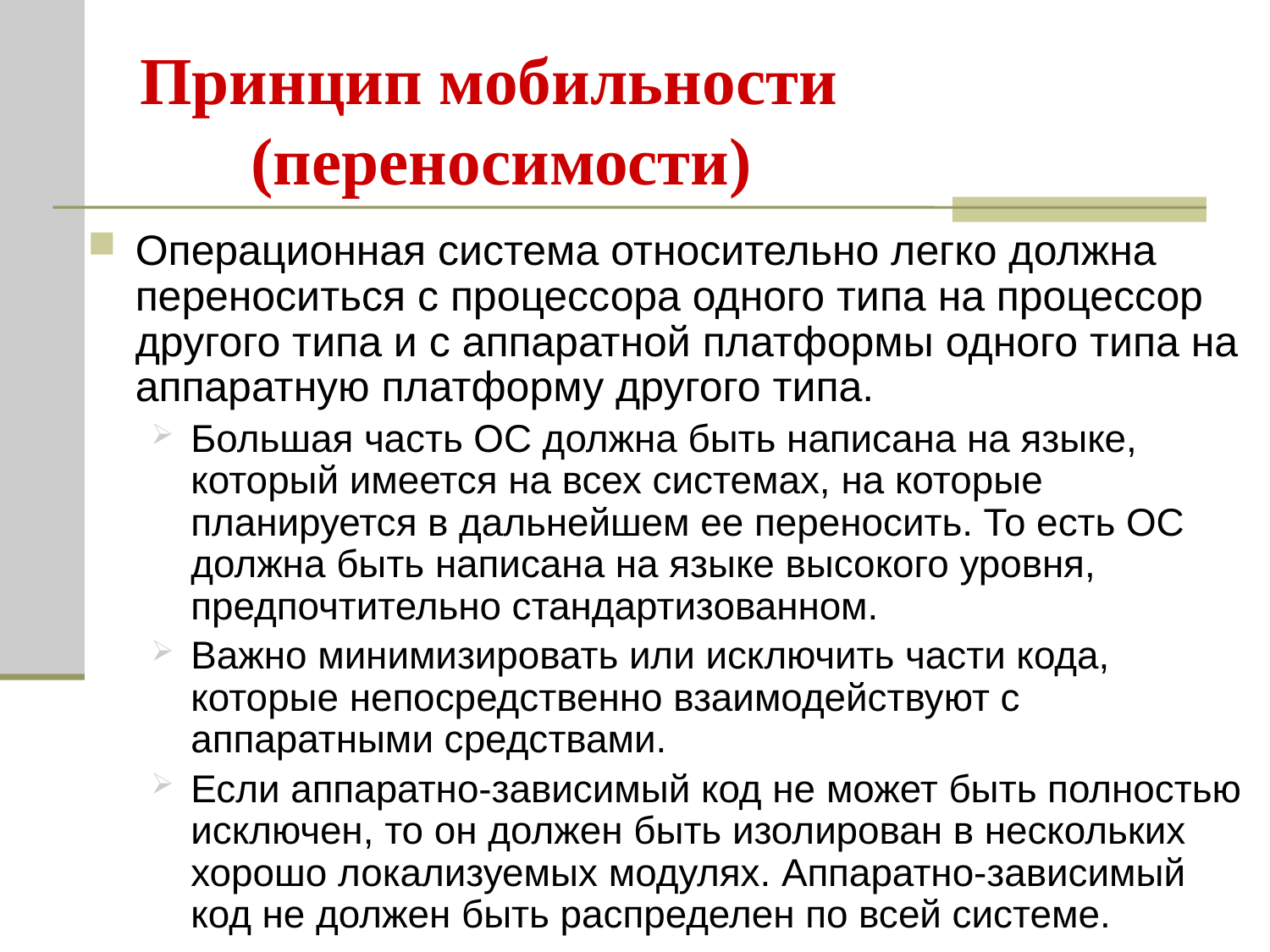

# Принцип мобильности (переносимости)
Операционная система относительно легко должна переноситься с процессора одного типа на процессор другого типа и с аппаратной платформы одного типа на аппаратную платформу другого типа.
Большая часть ОС должна быть написана на языке, который имеется на всех системах, на которые планируется в дальнейшем ее переносить. То есть ОС должна быть написана на языке высокого уровня, предпочтительно стандартизованном.
Важно минимизировать или исключить части кода, которые непосредственно взаимодействуют с аппаратными средствами.
Если аппаратно-зависимый код не может быть полностью исключен, то он должен быть изолирован в нескольких хорошо локализуемых модулях. Аппаратно-зависимый код не должен быть распределен по всей системе.